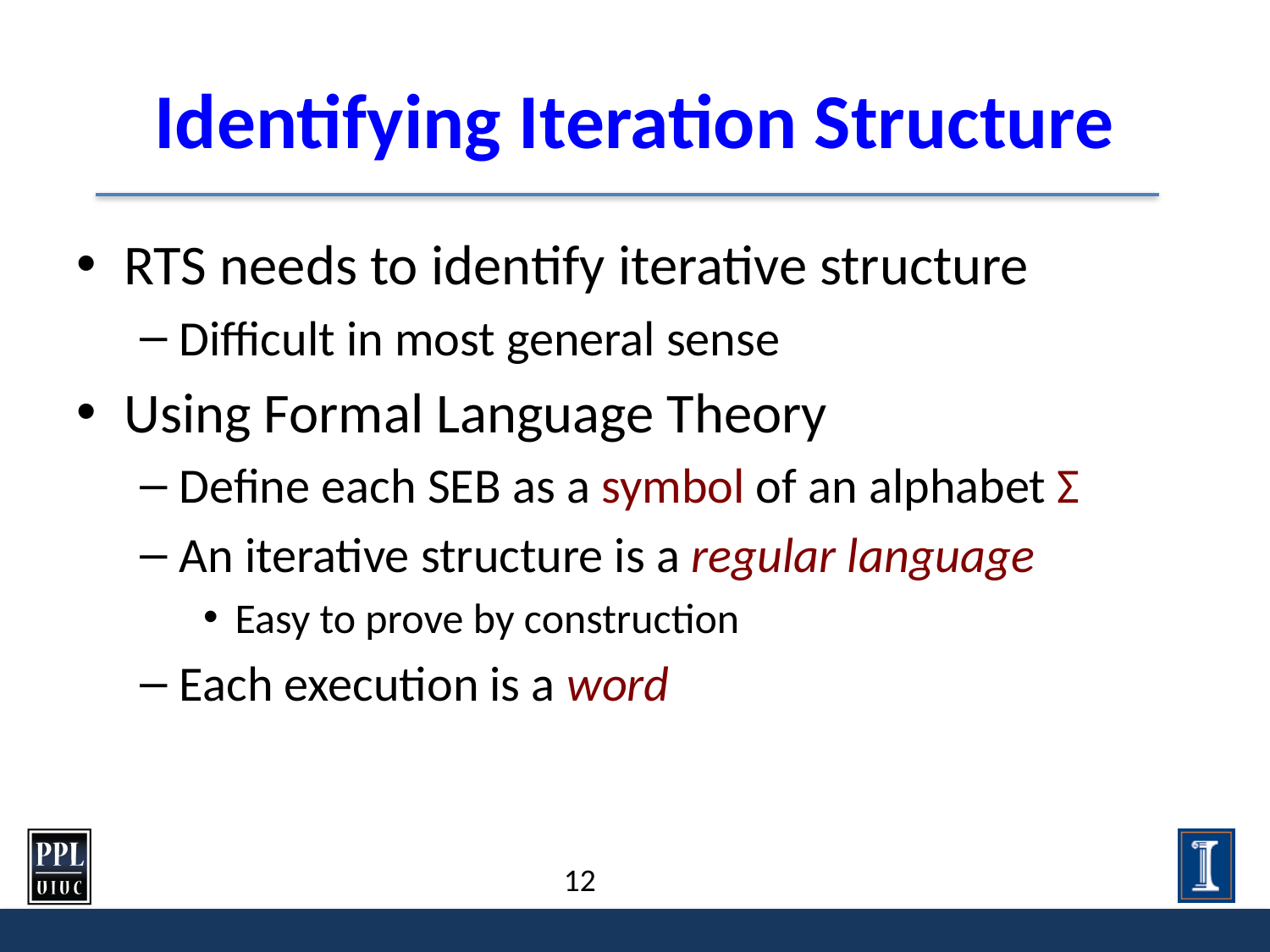

# Identifying Iteration Structure
RTS needs to identify iterative structure
Difficult in most general sense
Using Formal Language Theory
Define each SEB as a symbol of an alphabet Σ
An iterative structure is a regular language
Easy to prove by construction
Each execution is a word